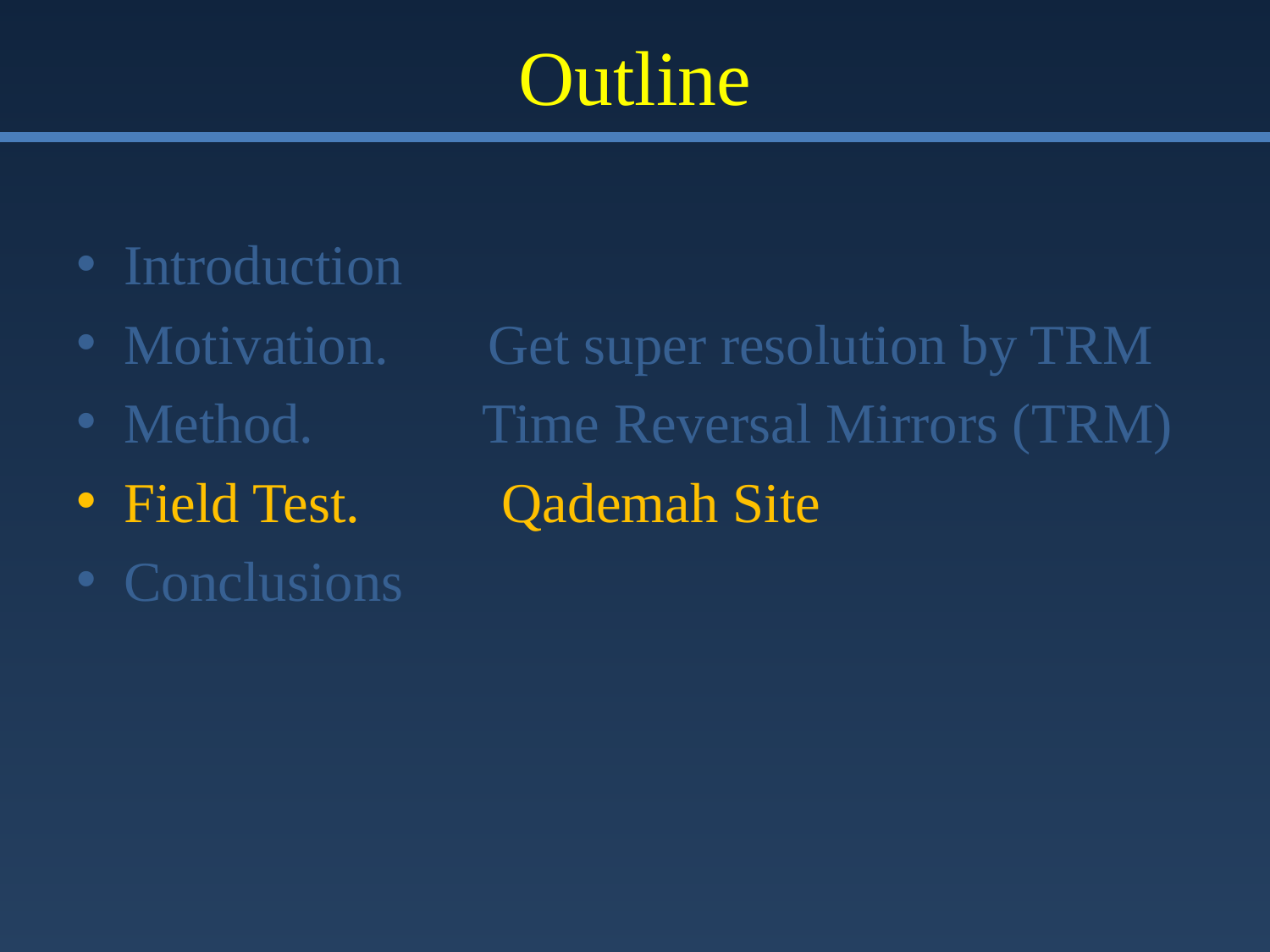

# Outline
Introduction
Motivation.       Get super resolution by TRM
Method.            Time Reversal Mirrors (TRM)
Field Test.          Qademah Site
Conclusions